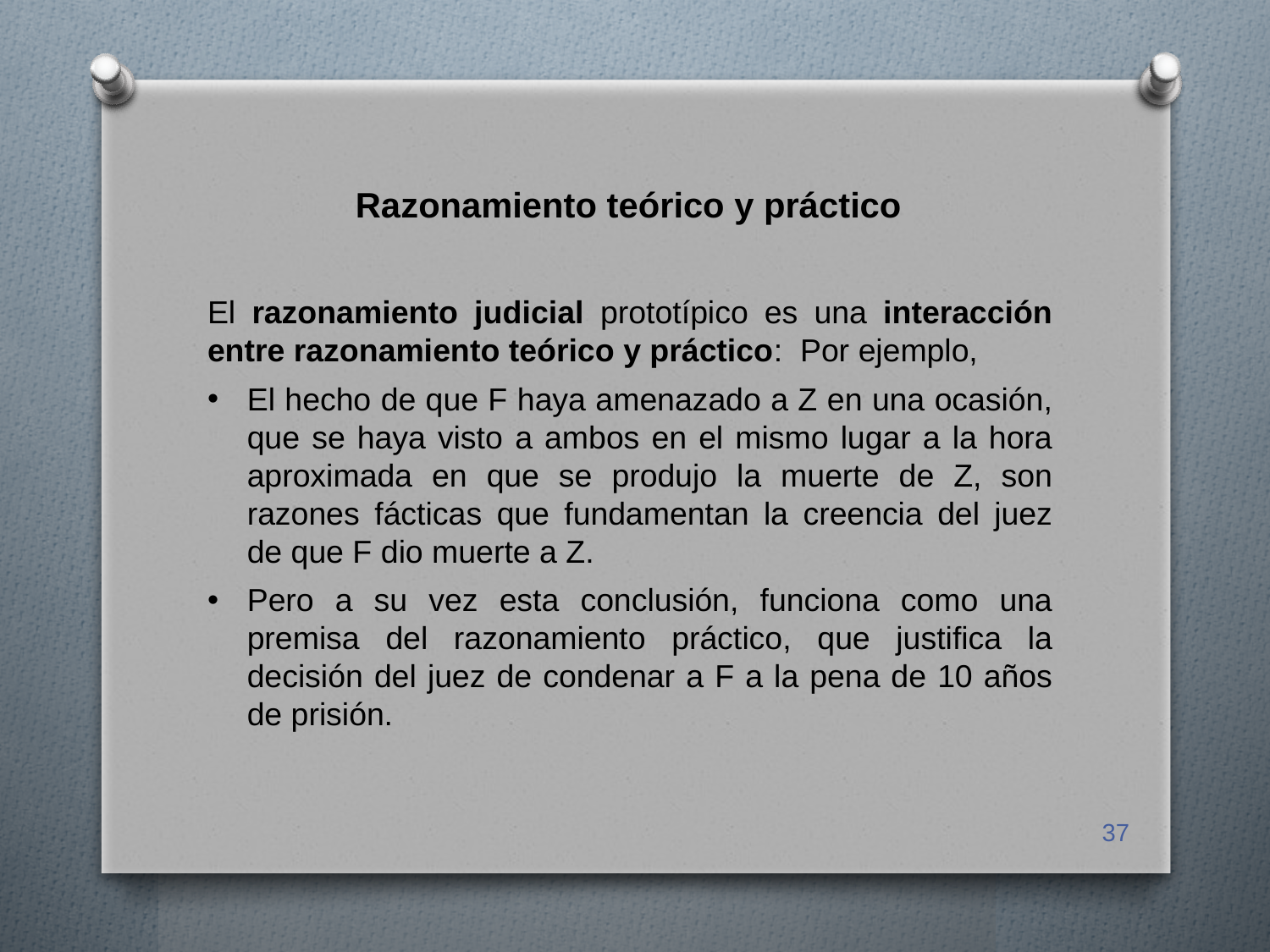

Razonamiento teórico y práctico
El razonamiento judicial prototípico es una interacción entre razonamiento teórico y práctico:  Por ejemplo,
El hecho de que F haya amenazado a Z en una ocasión, que se haya visto a ambos en el mismo lugar a la hora aproximada en que se produjo la muerte de Z, son razones fácticas que fundamentan la creencia del juez de que F dio muerte a Z.
Pero a su vez esta conclusión, funciona como una premisa del razonamiento práctico, que justifica la decisión del juez de condenar a F a la pena de 10 años de prisión.
37